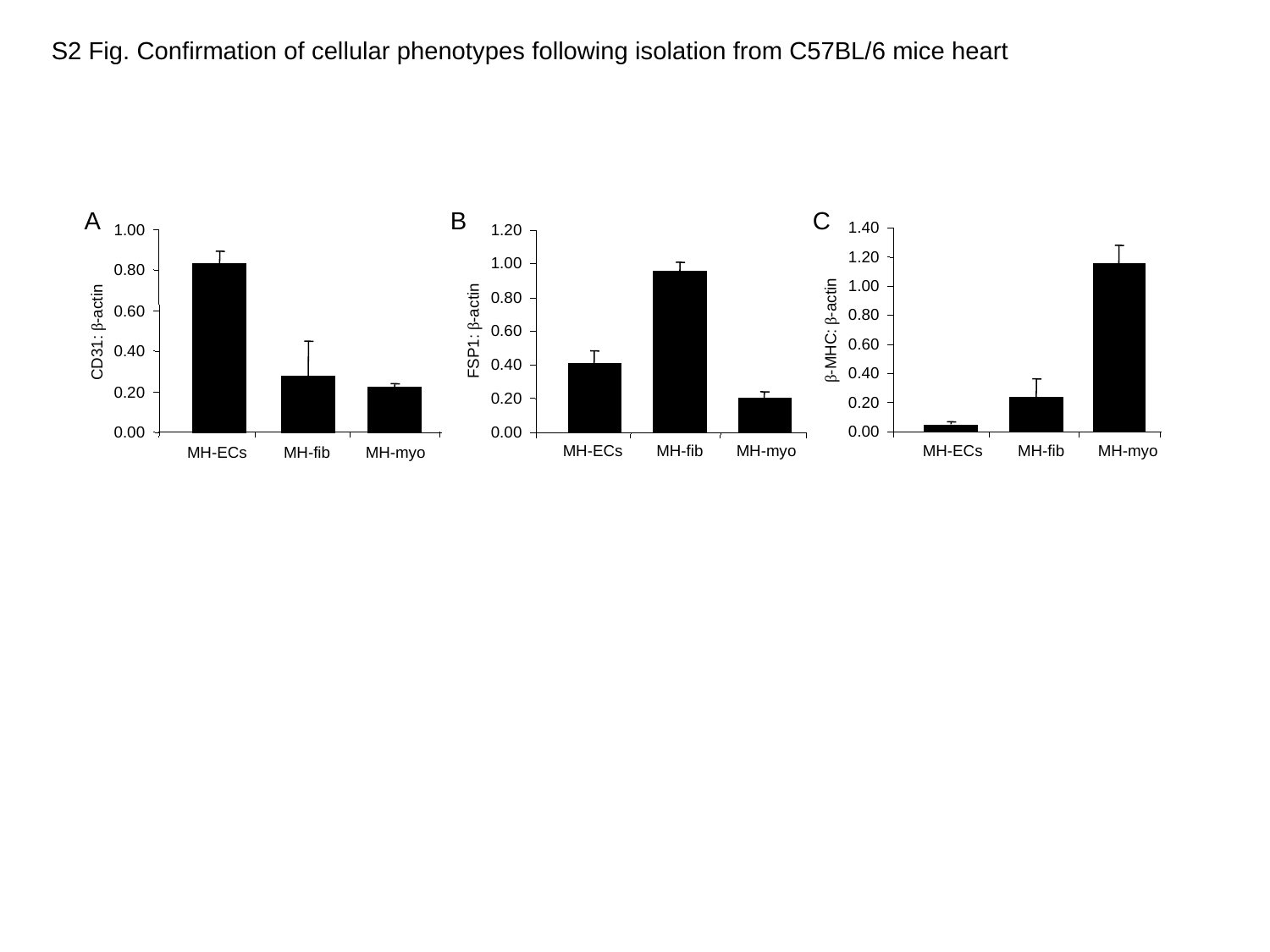

S2 Fig. Confirmation of cellular phenotypes following isolation from C57BL/6 mice heart
A
B
C
1.40

1.20

1.00

0.80

β-MHC: β-actin
0.60

0.40

0.20

0.00

MH-ECs
MH-fib
MH-myo
1.00

0.80

0.60

CD31: β-actin
0.40

0.20

0.00

MH-ECs
MH-fib
MH-myo
1.20

1.00

0.80

0.60
FSP1: β-actin

0.40

0.20

0.00

MH-ECs
MH-fib
MH-myo